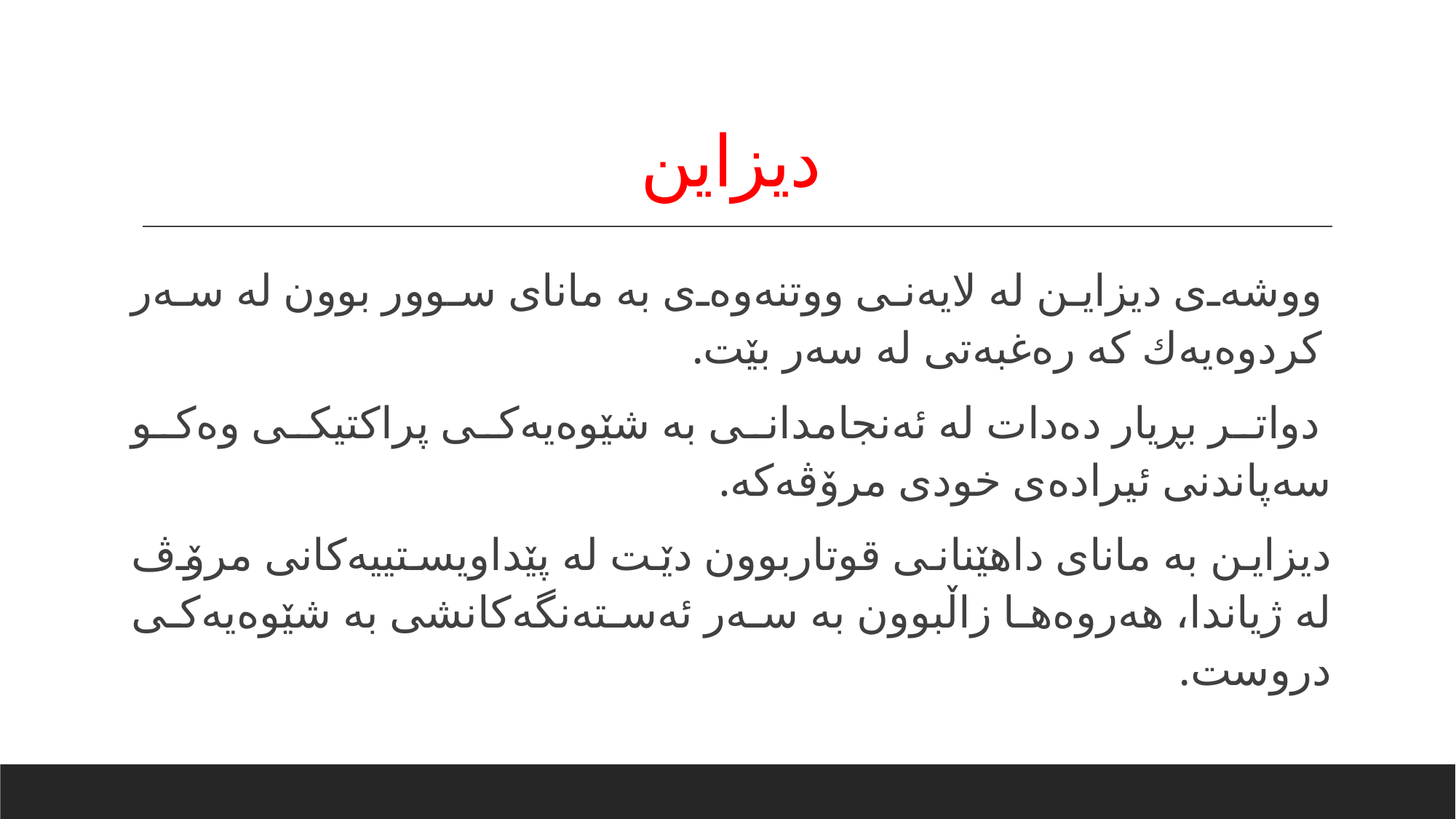

# ديزاين
ووشه‌ی دیزاین له‌ لایه‌نی ووتنه‌وه‌ی به‌ مانای سوور بوون له‌ سه‌ر كردوه‌یه‌ك كه‌ ره‌غبه‌تی له‌ سه‌ر بێت.
 دواتر بڕیار ده‌دات له‌ ئه‌نجامدانی به‌ شێوه‌یه‌كی پراكتیكی وه‌كو سه‌پاندنی ئیراده‌ی خودی مرۆڤه‌كه‌.
دیزاین به‌ مانای داهێنانی قوتاربوون دێت له‌ پێداویستییه‌كانی مرۆڤ له‌ ژیاندا، هه‌روه‌ها زاڵبوون به‌ سه‌ر ئه‌سته‌نگه‌كانشی به‌ شێوه‌یه‌كی دروست.